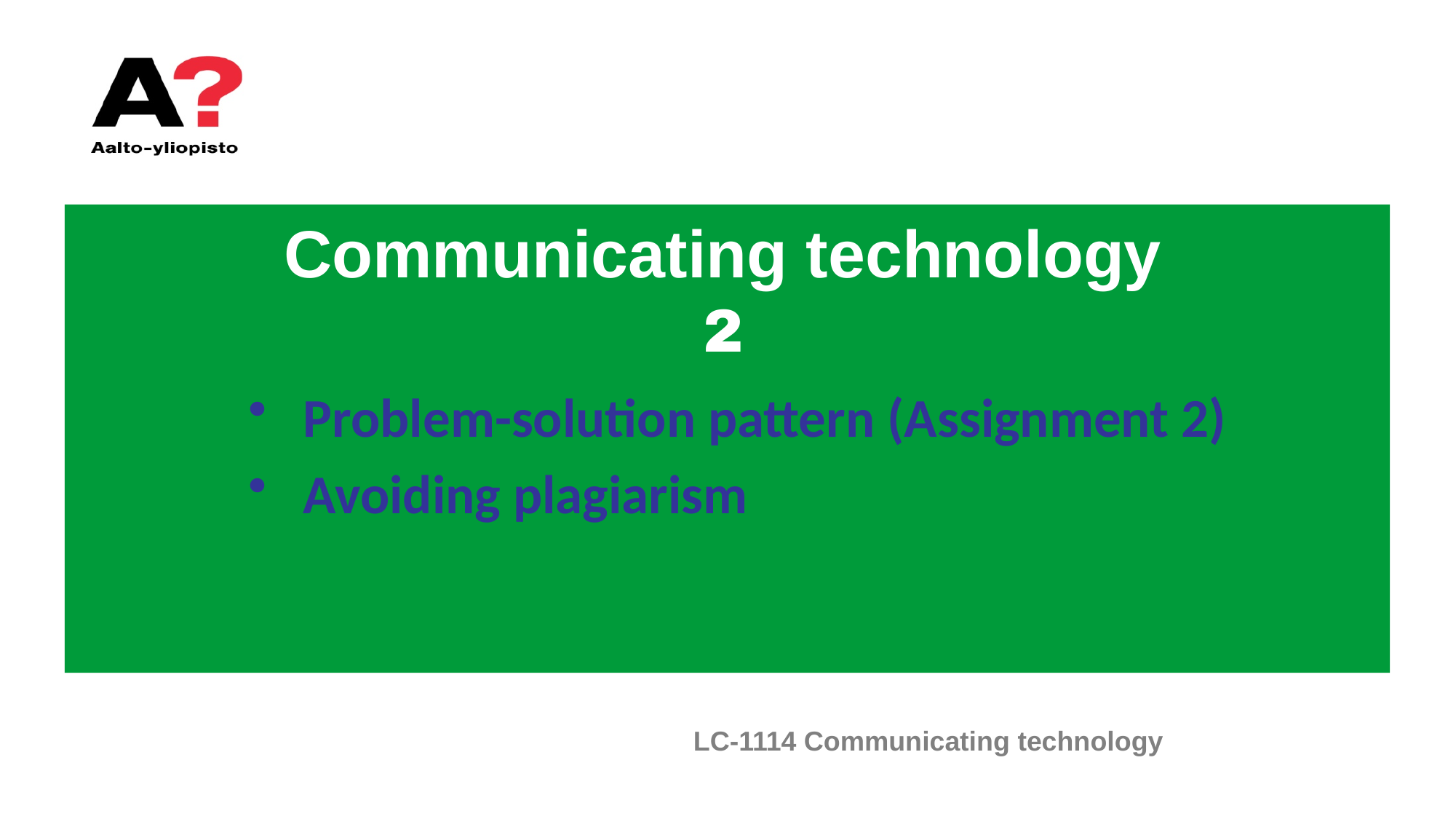

# Communicating technology 2
Problem-solution pattern (Assignment 2)
Avoiding plagiarism

LC-1114 Communicating technology